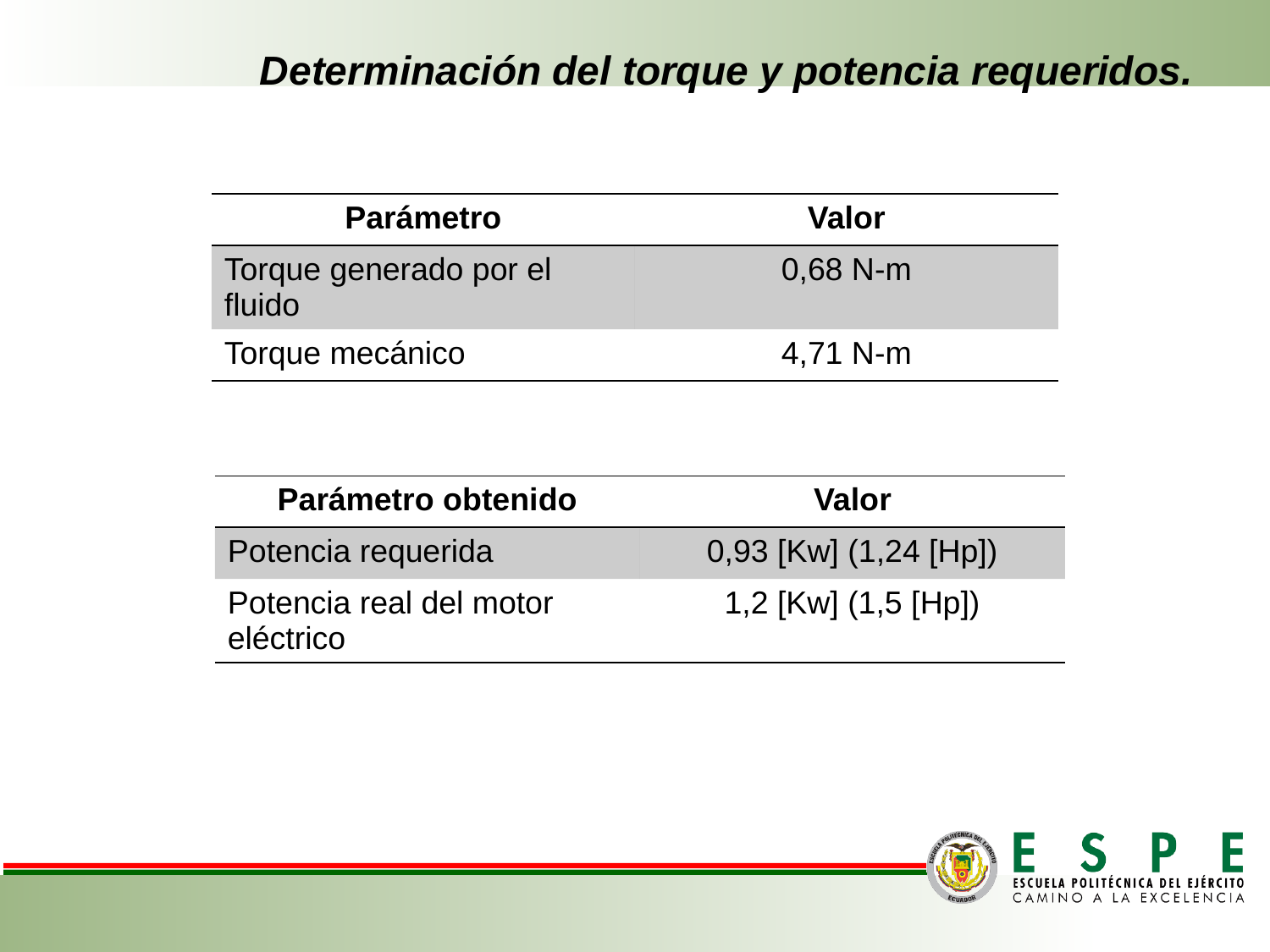

# Determinación del torque y potencia requeridos.
| Parámetro | Valor |
| --- | --- |
| Torque generado por el fluido | 0,68 N-m |
| Torque mecánico | 4,71 N-m |
| Parámetro obtenido | Valor |
| --- | --- |
| Potencia requerida | 0,93 [Kw] (1,24 [Hp]) |
| Potencia real del motor eléctrico | 1,2 [Kw] (1,5 [Hp]) |